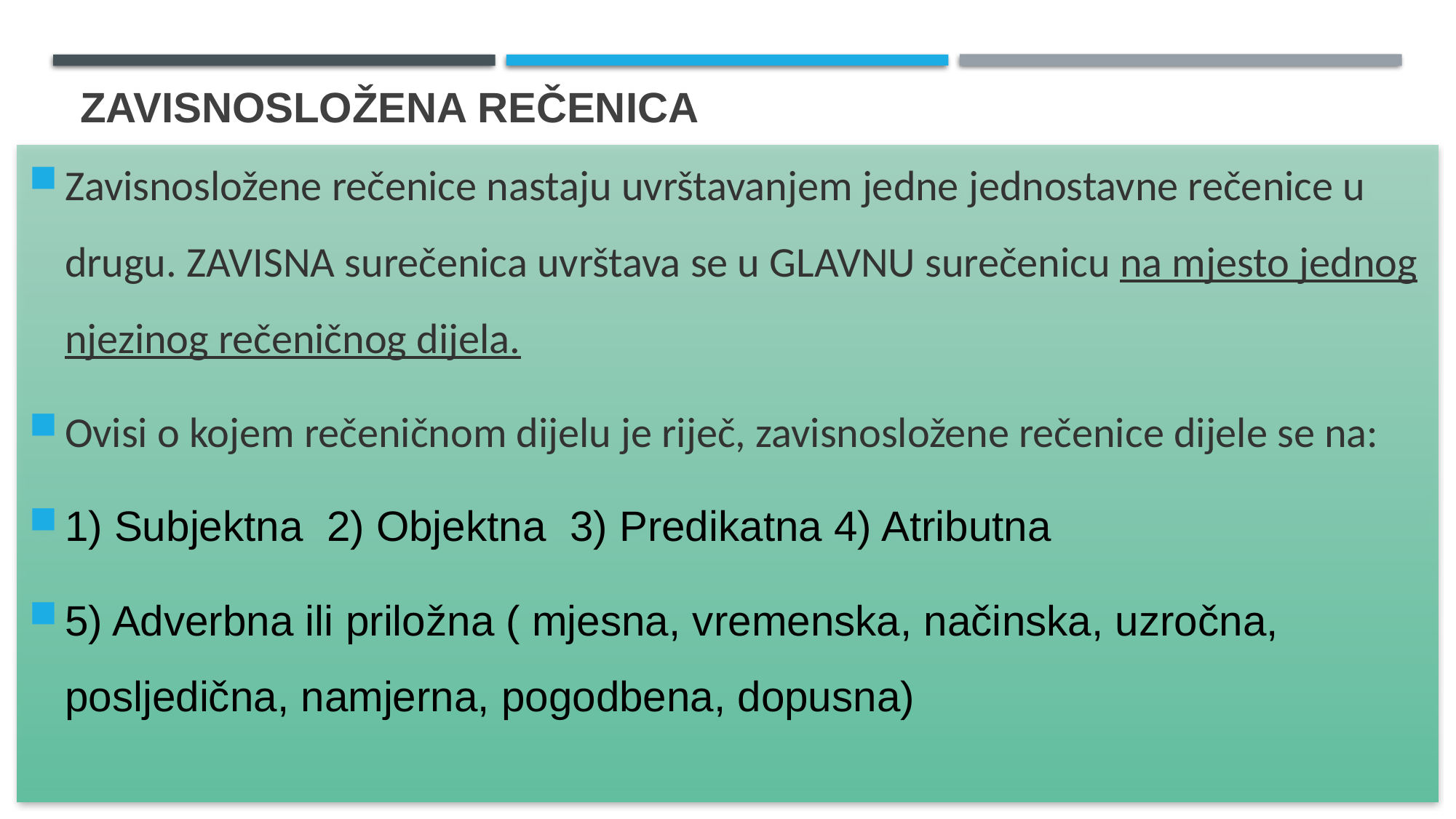

# Zavisnosložena rečenica
Zavisnosložene rečenice nastaju uvrštavanjem jedne jednostavne rečenice u drugu. ZAVISNA surečenica uvrštava se u GLAVNU surečenicu na mjesto jednog njezinog rečeničnog dijela.
Ovisi o kojem rečeničnom dijelu je riječ, zavisnosložene rečenice dijele se na:
1) Subjektna  2) Objektna  3) Predikatna 4) Atributna
5) Adverbna ili priložna ( mjesna, vremenska, načinska, uzročna, posljedična, namjerna, pogodbena, dopusna)